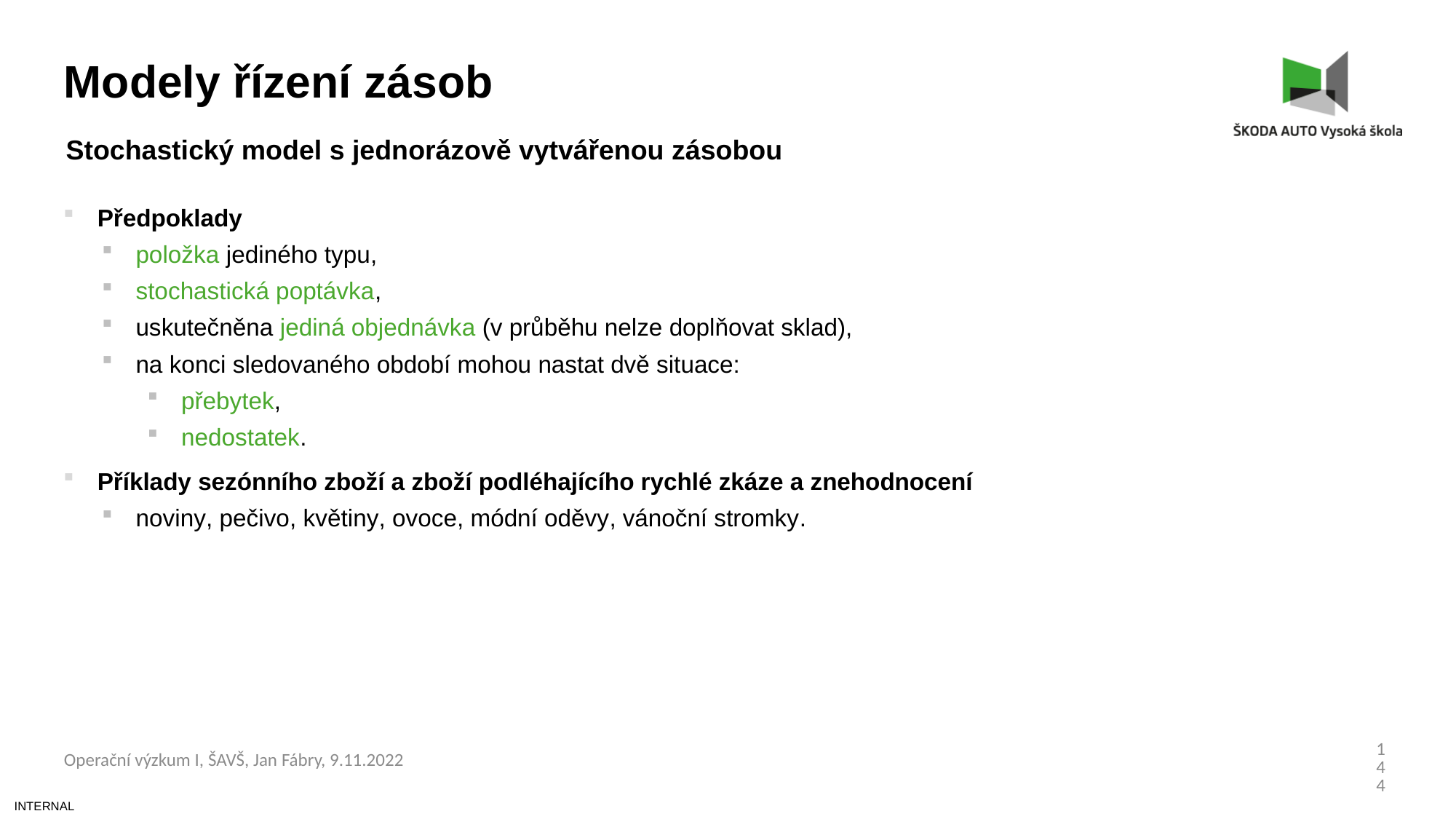

Modely řízení zásob
Stochastický model s jednorázově vytvářenou zásobou
Předpoklady
položka jediného typu,
stochastická poptávka,
uskutečněna jediná objednávka (v průběhu nelze doplňovat sklad),
na konci sledovaného období mohou nastat dvě situace:
přebytek,
nedostatek.
Příklady sezónního zboží a zboží podléhajícího rychlé zkáze a znehodnocení
noviny, pečivo, květiny, ovoce, módní oděvy, vánoční stromky.

144
Operační výzkum I, ŠAVŠ, Jan Fábry, 9.11.2022